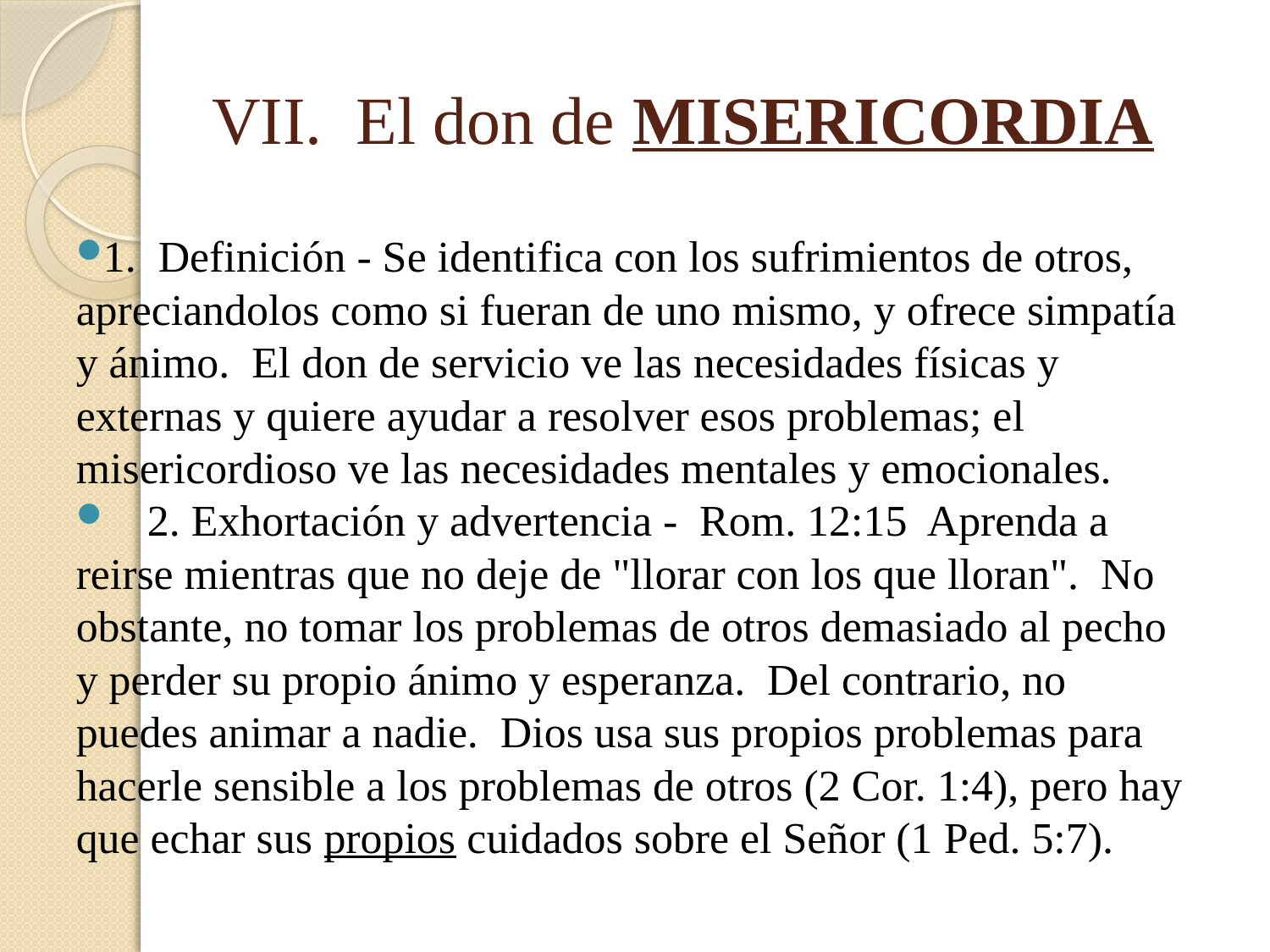

# VII.  El don de MISERICORDIA
1.  Definición - Se identifica con los sufrimientos de otros, apreciandolos como si fueran de uno mismo, y ofrece simpatía y ánimo.  El don de servicio ve las necesidades físicas y externas y quiere ayudar a resolver esos problemas; el misericordioso ve las necesidades mentales y emocionales.
    2. Exhortación y advertencia -  Rom. 12:15  Aprenda a reirse mientras que no deje de "llorar con los que lloran".  No obstante, no tomar los problemas de otros demasiado al pecho y perder su propio ánimo y esperanza.  Del contrario, no puedes animar a nadie.  Dios usa sus propios problemas para hacerle sensible a los problemas de otros (2 Cor. 1:4), pero hay que echar sus propios cuidados sobre el Señor (1 Ped. 5:7).